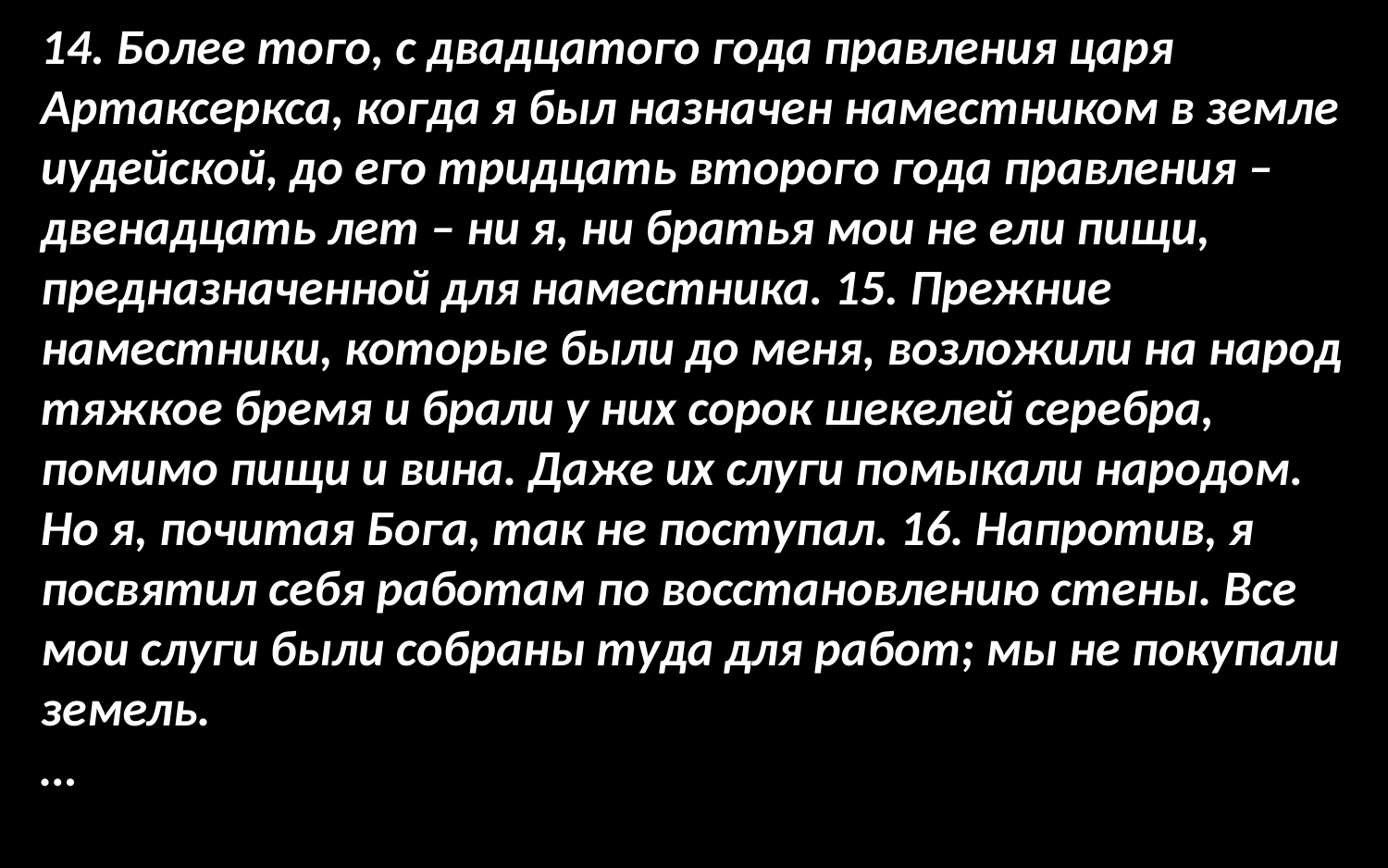

14. Более того, с двадцатого года правления царя Артаксеркса, когда я был назначен наместником в земле иудейской, до его тридцать второго года правления – двенадцать лет – ни я, ни братья мои не ели пищи, предназначенной для наместника. 15. Прежние наместники, которые были до меня, возложили на народ тяжкое бремя и брали у них сорок шекелей серебра, помимо пищи и вина. Даже их слуги помыкали народом. Но я, почитая Бога, так не поступал. 16. Напротив, я посвятил себя работам по восстановлению стены. Все мои слуги были собраны туда для работ; мы не покупали земель.
…